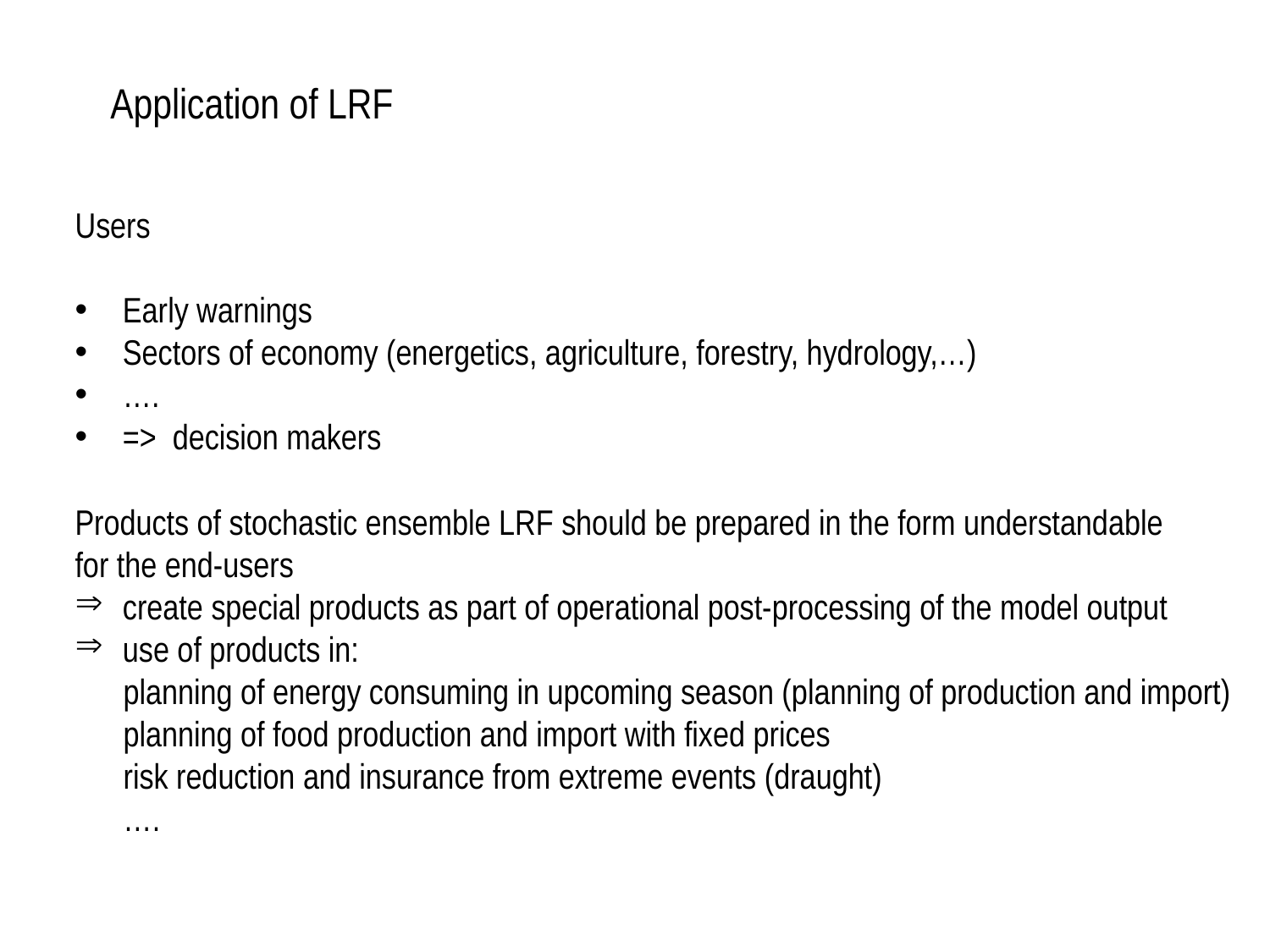

Application of LRF
Users

Early warnings
Sectors of economy (energetics, agriculture, forestry, hydrology,…)
….
=>  decision makers

Products of stochastic ensemble LRF should be prepared in the form understandable
for the end-users
create special products as part of operational post-processing of the model output
use of products in:
      planning of energy consuming in upcoming season (planning of production and import)
      planning of food production and import with fixed prices
      risk reduction and insurance from extreme events (draught)
      ….